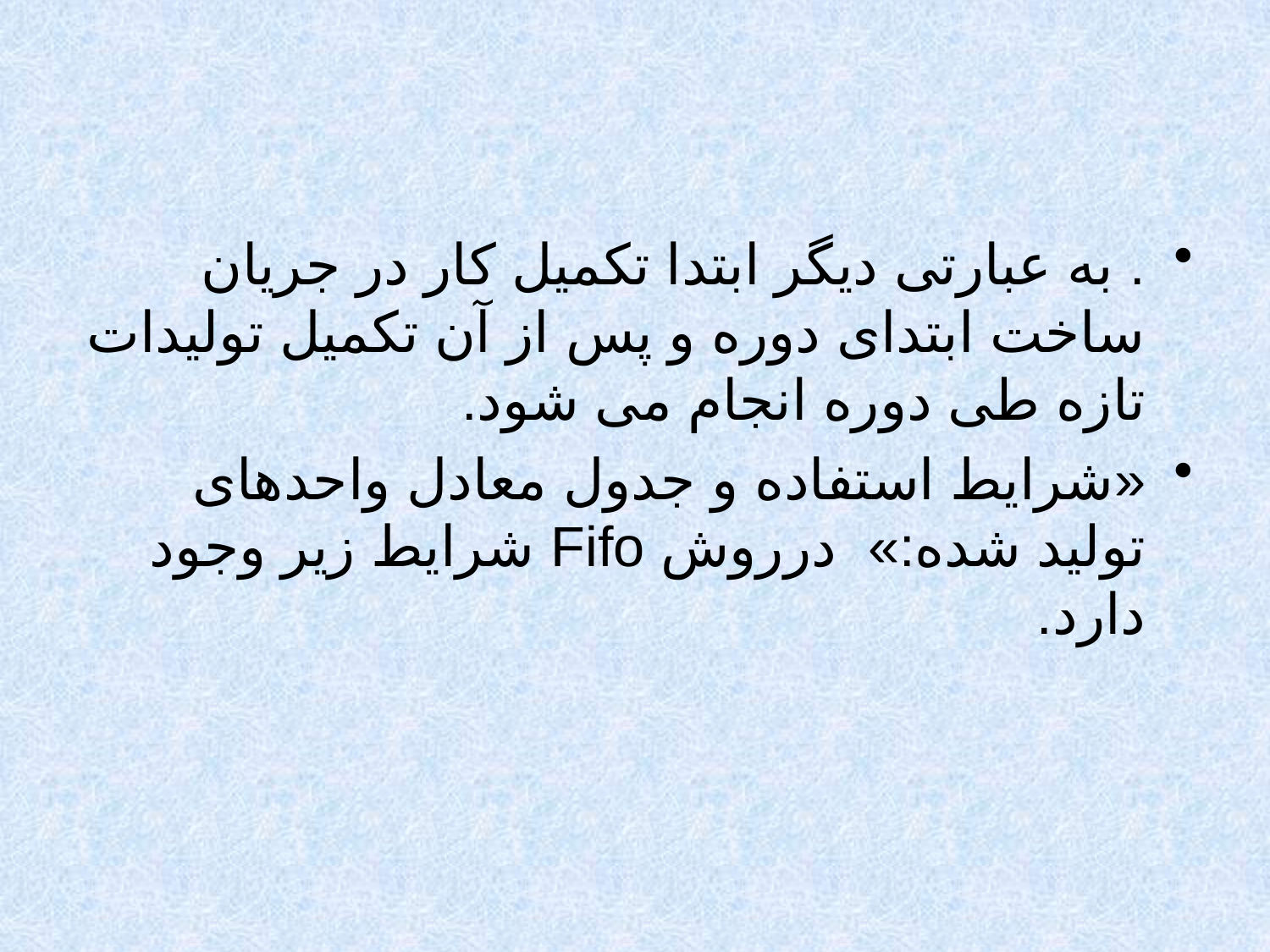

. به عبارتی دیگر ابتدا تکمیل کار در جریان ساخت ابتدای دوره و پس از آن تکمیل تولیدات تازه طی دوره انجام می شود.
«شرایط استفاده و جدول معادل واحدهای تولید شده:»  درروش Fifo شرایط زیر وجود دارد.